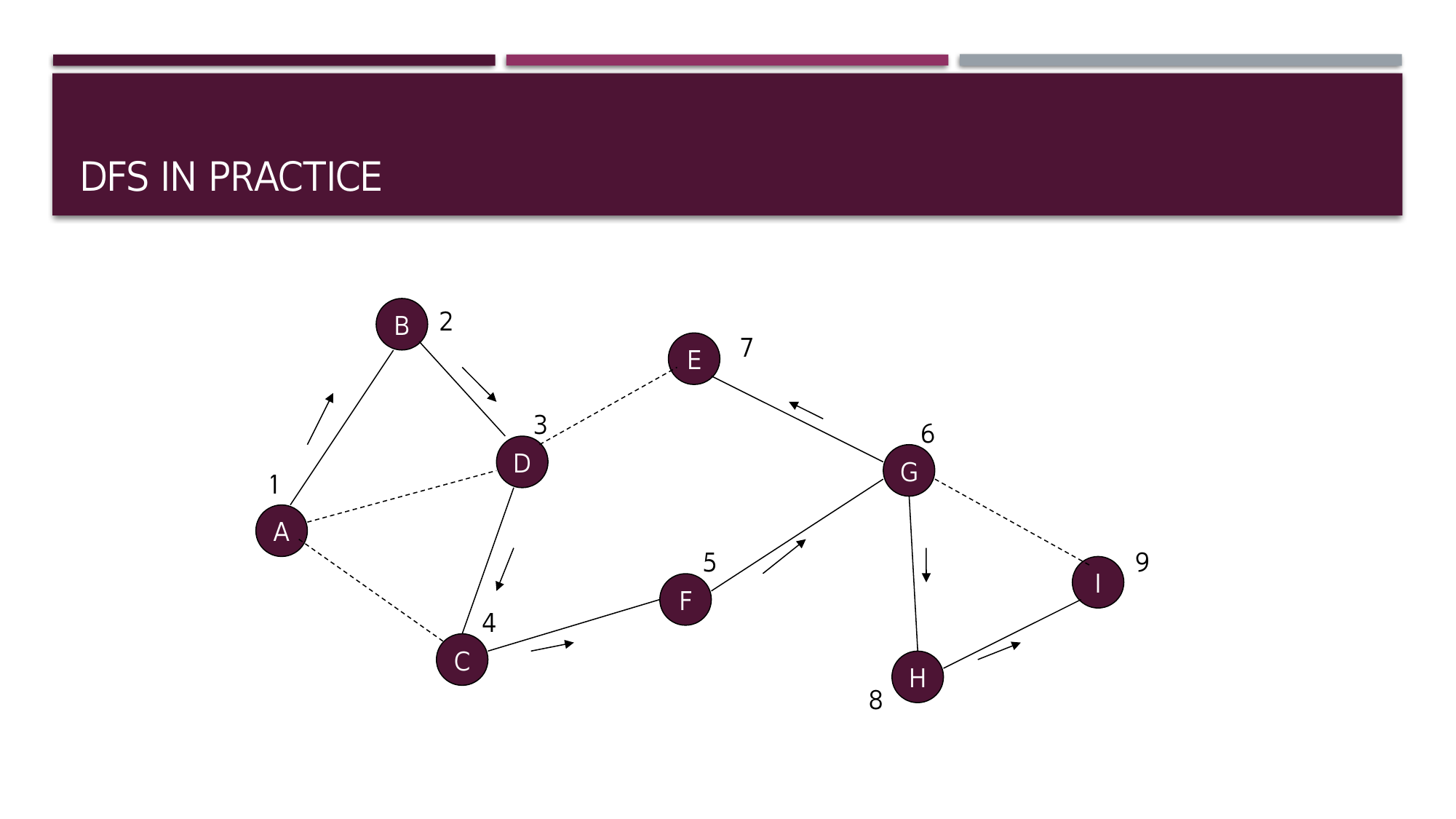

# DFS in practice
B
2
7
E

3

6
D
G
1

A
5
9

I
F
4

C

H
8